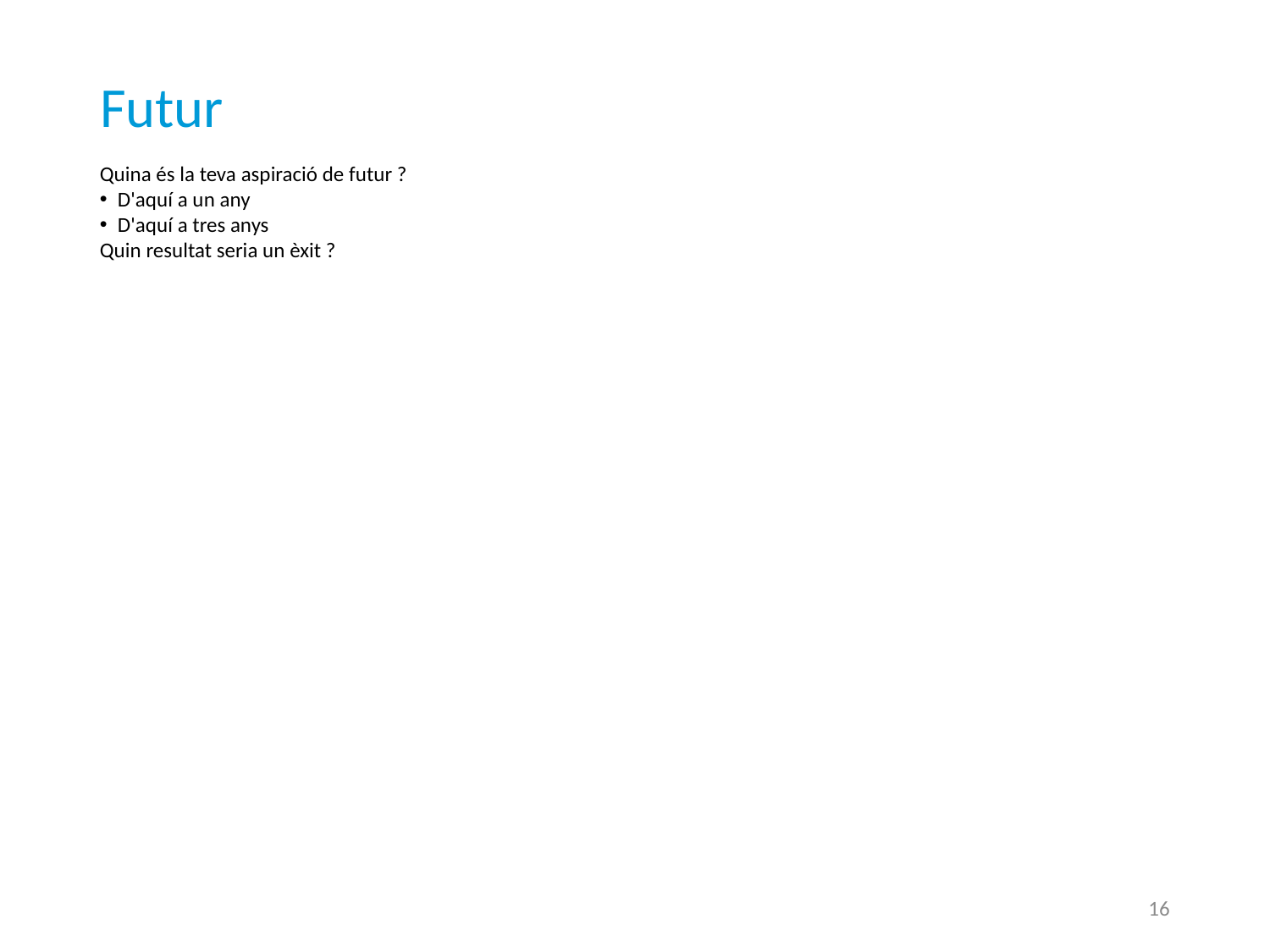

# Futur
Quina és la teva aspiració de futur ?
D'aquí a un any
D'aquí a tres anys
Quin resultat seria un èxit ?

16